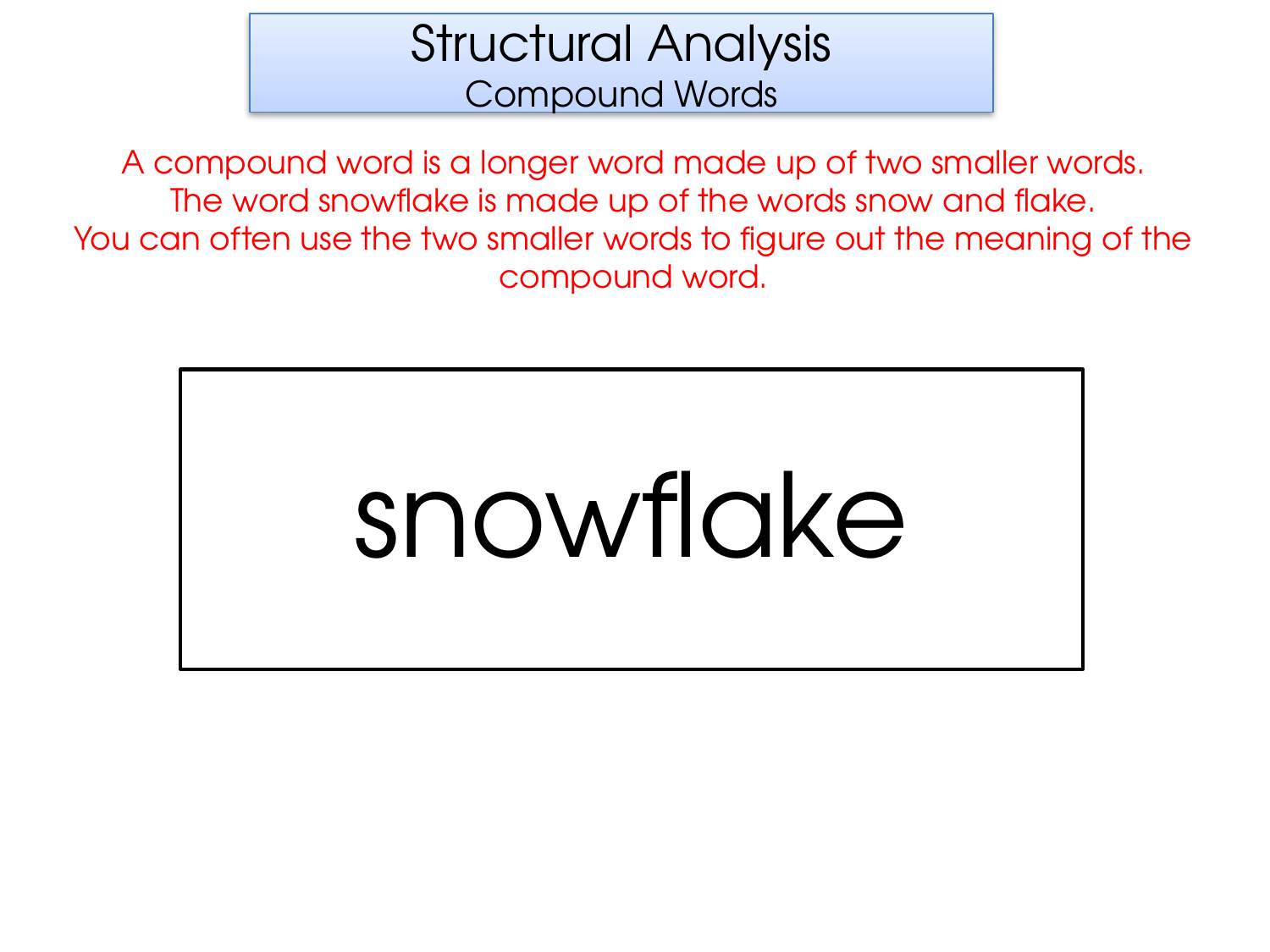

Structural Analysis
Compound Words
A compound word is a longer word made up of two smaller words.
The word snowflake is made up of the words snow and flake.
You can often use the two smaller words to figure out the meaning of the compound word.
snowflake